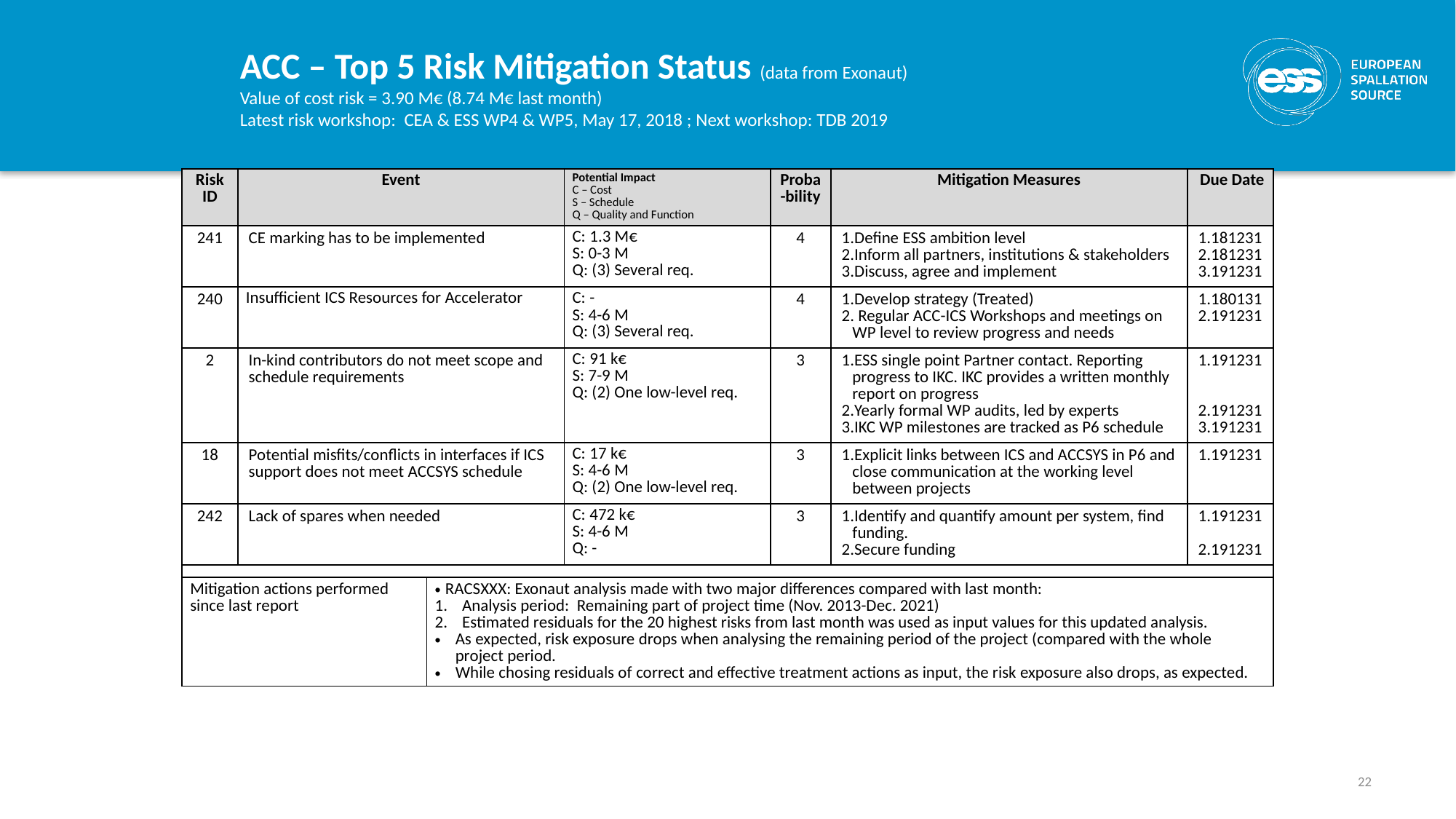

# ACC – Top 5 Risk Mitigation Status (data from Exonaut) Value of cost risk = 3.90 M€ (8.74 M€ last month) Latest risk workshop:  CEA & ESS WP4 & WP5, May 17, 2018 ; Next workshop: TDB 2019
| Risk ID | Event |  | Potential Impact C – Cost S – Schedule Q – Quality and Function | Proba-bility | Mitigation Measures | Due Date |
| --- | --- | --- | --- | --- | --- | --- |
| 241 | CE marking has to be implemented |  | C: 1.3 M€ S: 0-3 M Q: (3) Several req. | 4 | Define ESS ambition level Inform all partners, institutions & stakeholders Discuss, agree and implement | 181231 181231 191231 |
| 240 | Insufficient ICS Resources for Accelerator |  | C: - S: 4-6 M Q: (3) Several req. | 4 | Develop strategy (Treated) Regular ACC-ICS Workshops and meetings on WP level to review progress and needs | 180131 191231 |
| 2 | In-kind contributors do not meet scope and schedule requirements |  | C: 91 k€ S: 7-9 M Q: (2) One low-level req. | 3 | ESS single point Partner contact. Reporting progress to IKC. IKC provides a written monthly report on progress Yearly formal WP audits, led by experts IKC WP milestones are tracked as P6 schedule | 191231 191231 191231 |
| 18 | Potential misfits/conflicts in interfaces if ICS support does not meet ACCSYS schedule |  | C: 17 k€ S: 4-6 M Q: (2) One low-level req. | 3 | Explicit links between ICS and ACCSYS in P6 and close communication at the working level between projects | 191231 |
| 242 | Lack of spares when needed |  | C: 472 k€ S: 4-6 M Q: - | 3 | Identify and quantify amount per system, find funding. Secure funding | 191231 191231 |
|  |  |  |  |  |  |  |
| Mitigation actions performed since last report |  | RACSXXX: Exonaut analysis made with two major differences compared with last month: Analysis period: Remaining part of project time (Nov. 2013-Dec. 2021) Estimated residuals for the 20 highest risks from last month was used as input values for this updated analysis. As expected, risk exposure drops when analysing the remaining period of the project (compared with the whole project period. While chosing residuals of correct and effective treatment actions as input, the risk exposure also drops, as expected. |  |  |  |  |
22